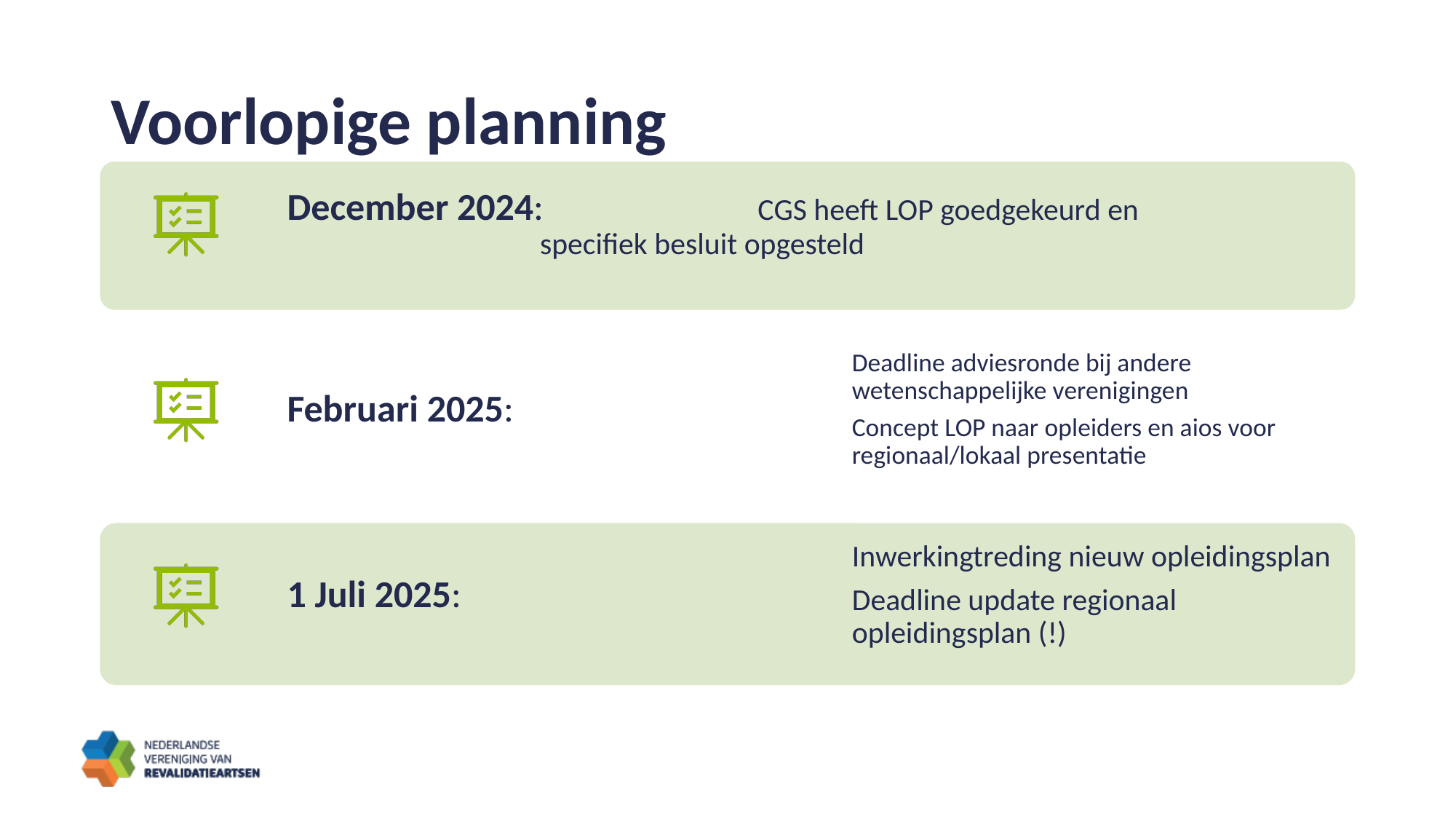

# Voorlopige planning

December 2024: 		    CGS heeft LOP goedgekeurd en 				     specifiek besluit opgesteld

Februari 2025:

Deadline adviesronde bij andere wetenschappelijke verenigingen
Concept LOP naar opleiders en aios voor regionaal/lokaal presentatie

1 Juli 2025:

Inwerkingtreding nieuw opleidingsplan
Deadline update regionaal opleidingsplan (!)